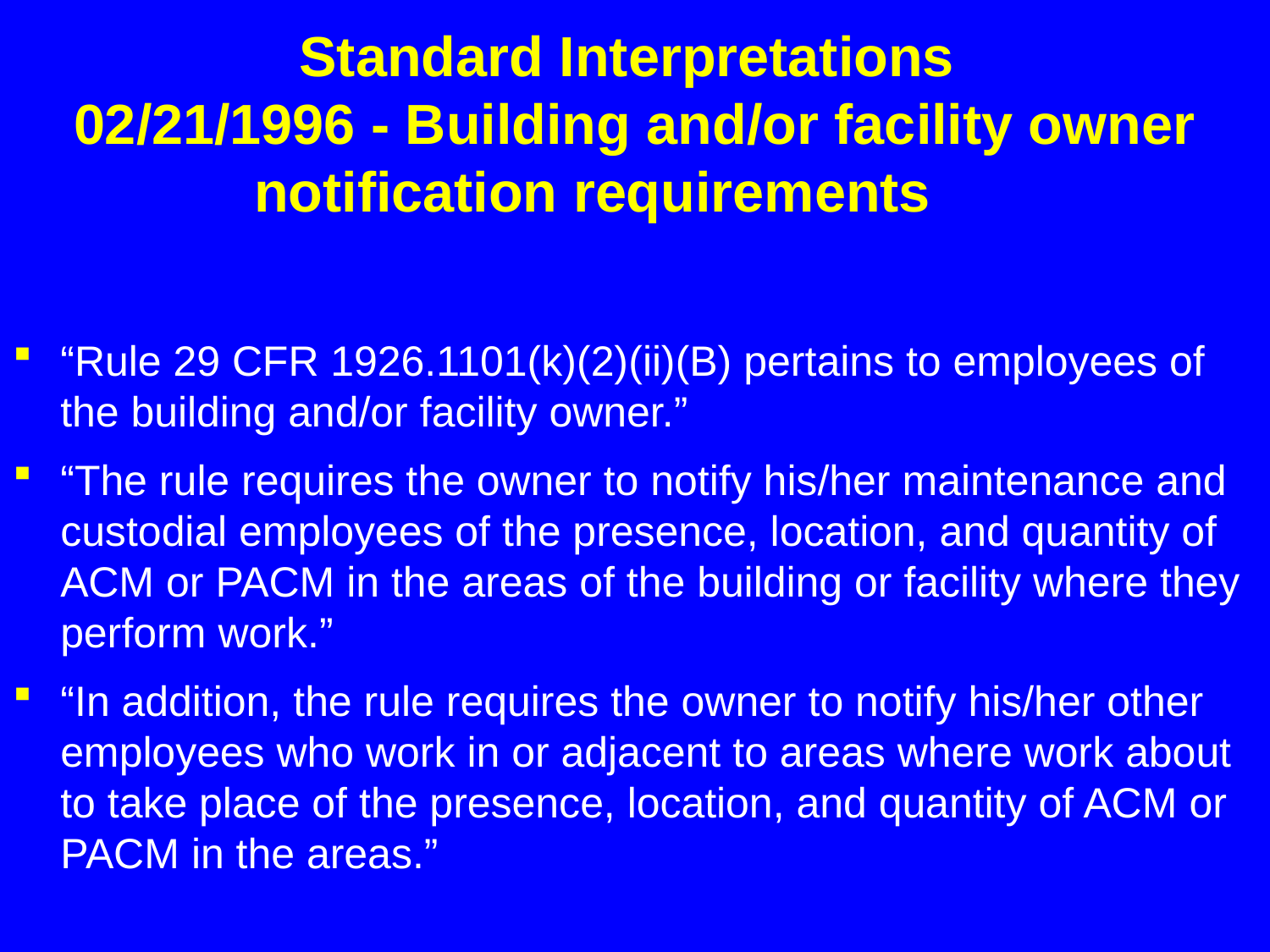

# Standard Interpretations 02/21/1996 - Building and/or facility owner notification requirements
“Rule 29 CFR 1926.1101(k)(2)(ii)(B) pertains to employees of the building and/or facility owner.”
“The rule requires the owner to notify his/her maintenance and custodial employees of the presence, location, and quantity of ACM or PACM in the areas of the building or facility where they perform work.”
“In addition, the rule requires the owner to notify his/her other employees who work in or adjacent to areas where work about to take place of the presence, location, and quantity of ACM or PACM in the areas.”